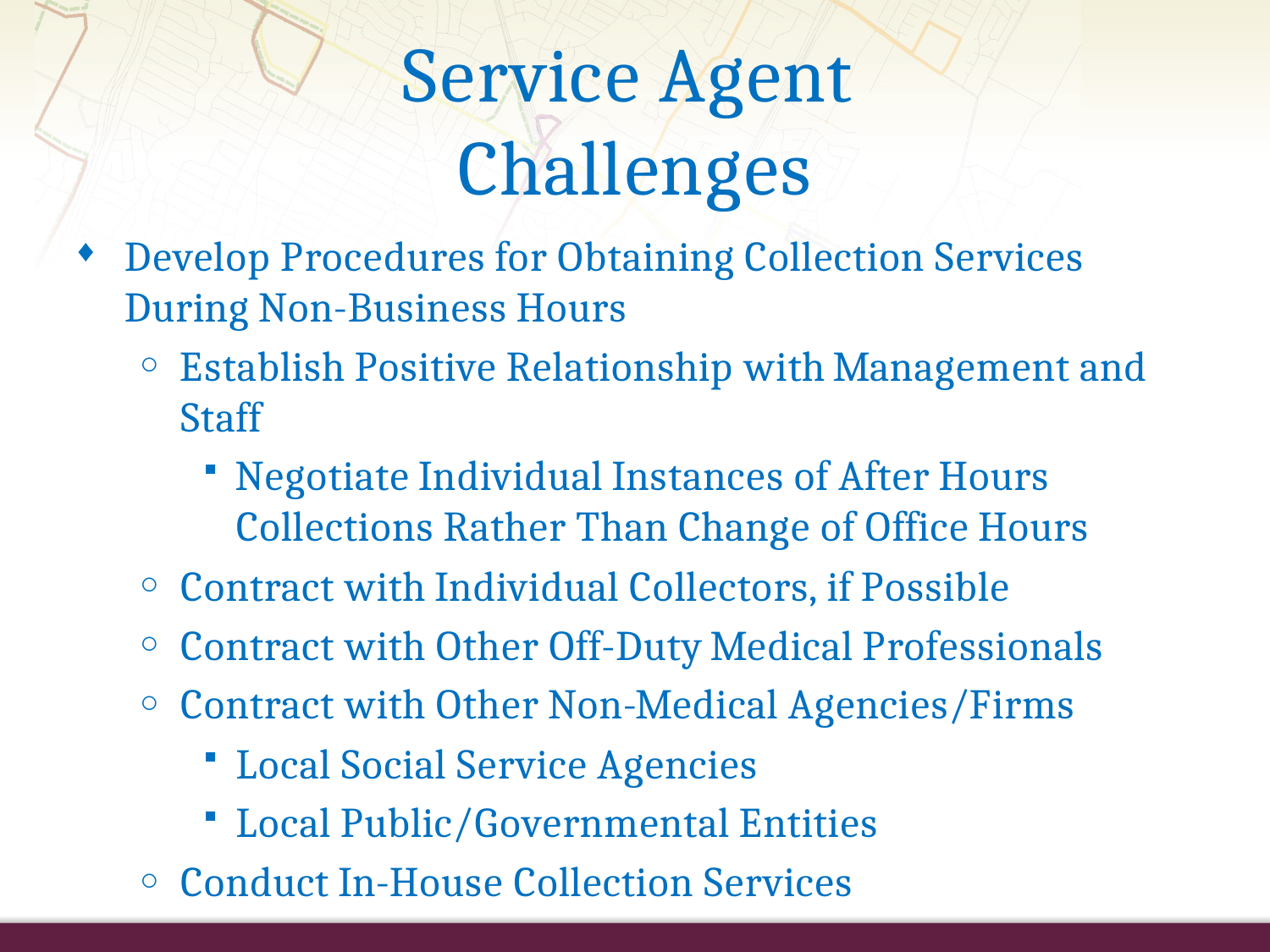

# Service Agent Challenges
Develop Procedures for Obtaining Collection Services During Non-Business Hours
Establish Positive Relationship with Management and Staff
Negotiate Individual Instances of After Hours Collections Rather Than Change of Office Hours
Contract with Individual Collectors, if Possible
Contract with Other Off-Duty Medical Professionals
Contract with Other Non-Medical Agencies/Firms
Local Social Service Agencies
Local Public/Governmental Entities
Conduct In-House Collection Services